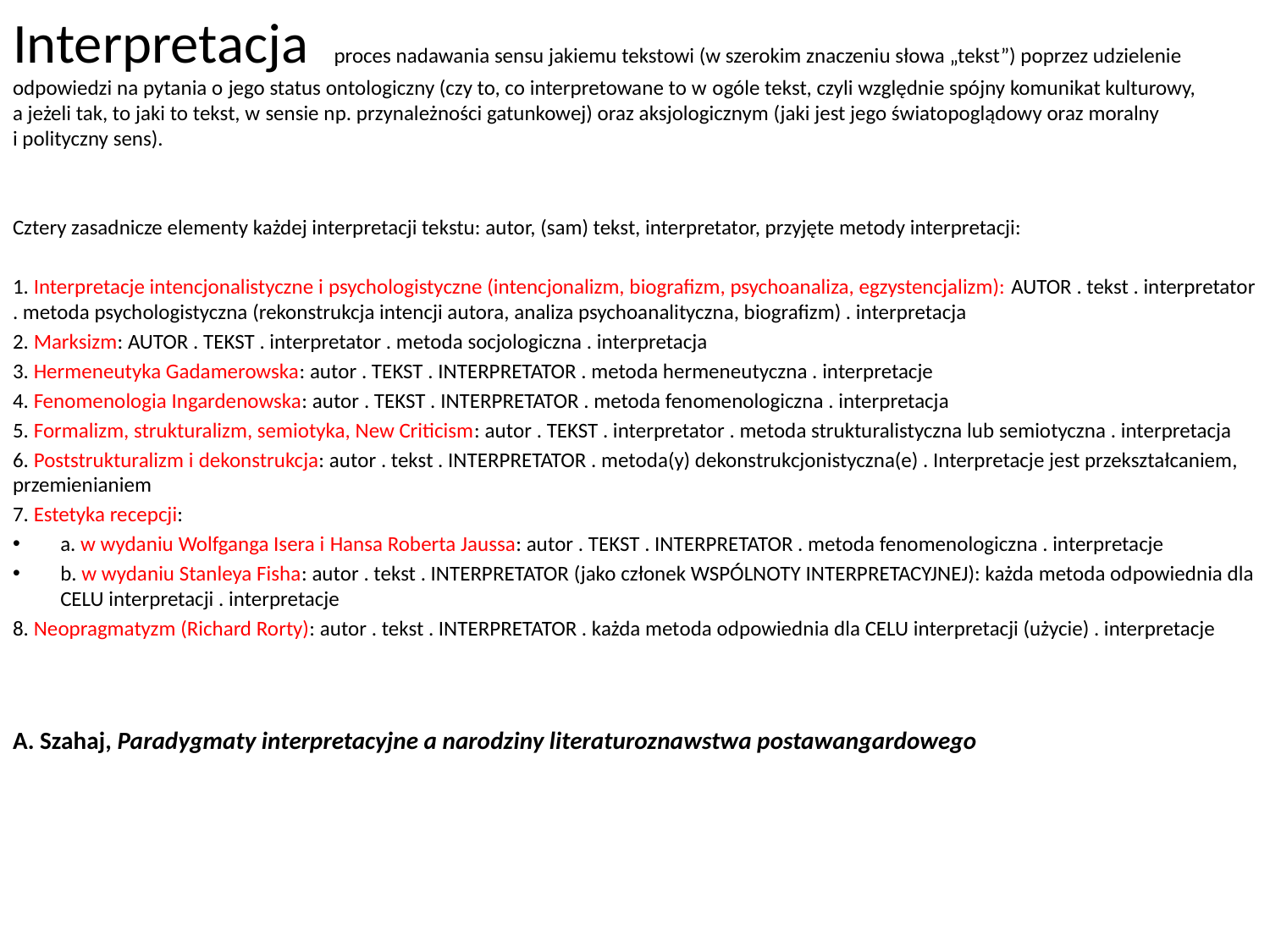

Interpretacja  proces nadawania sensu jakiemu tekstowi (w szerokim znaczeniu słowa „tekst”) poprzez udzielenie odpowiedzi na pytania o jego status ontologiczny (czy to, co interpretowane to w ogóle tekst, czyli względnie spójny komunikat kulturowy, a jeżeli tak, to jaki to tekst, w sensie np. przynależności gatunkowej) oraz aksjologicznym (jaki jest jego światopoglądowy oraz moralny i polityczny sens).

Cztery zasadnicze elementy każdej interpretacji tekstu: autor, (sam) tekst, interpretator, przyjęte metody interpretacji:

1. Interpretacje intencjonalistyczne i psychologistyczne (intencjonalizm, biografizm, psychoanaliza, egzystencjalizm): AUTOR . tekst . interpretator . metoda psychologistyczna (rekonstrukcja intencji autora, analiza psychoanalityczna, biografizm) . interpretacja
2. Marksizm: AUTOR . TEKST . interpretator . metoda socjologiczna . interpretacja
3. Hermeneutyka Gadamerowska: autor . TEKST . INTERPRETATOR . metoda hermeneutyczna . interpretacje
4. Fenomenologia Ingardenowska: autor . TEKST . INTERPRETATOR . metoda fenomenologiczna . interpretacja
5. Formalizm, strukturalizm, semiotyka, New Criticism: autor . TEKST . interpretator . metoda strukturalistyczna lub semiotyczna . interpretacja
6. Poststrukturalizm i dekonstrukcja: autor . tekst . INTERPRETATOR . metoda(y) dekonstrukcjonistyczna(e) . Interpretacje jest przekształcaniem, przemienianiem
7. Estetyka recepcji:
a. w wydaniu Wolfganga Isera i Hansa Roberta Jaussa: autor . TEKST . INTERPRETATOR . metoda fenomenologiczna . interpretacje
b. w wydaniu Stanleya Fisha: autor . tekst . INTERPRETATOR (jako członek WSPÓLNOTY INTERPRETACYJNEJ): każda metoda odpowiednia dla CELU interpretacji . interpretacje
8. Neopragmatyzm (Richard Rorty): autor . tekst . INTERPRETATOR . każda metoda odpowiednia dla CELU interpretacji (użycie) . interpretacje

A. Szahaj, Paradygmaty interpretacyjne a narodziny literaturoznawstwa postawangardowego